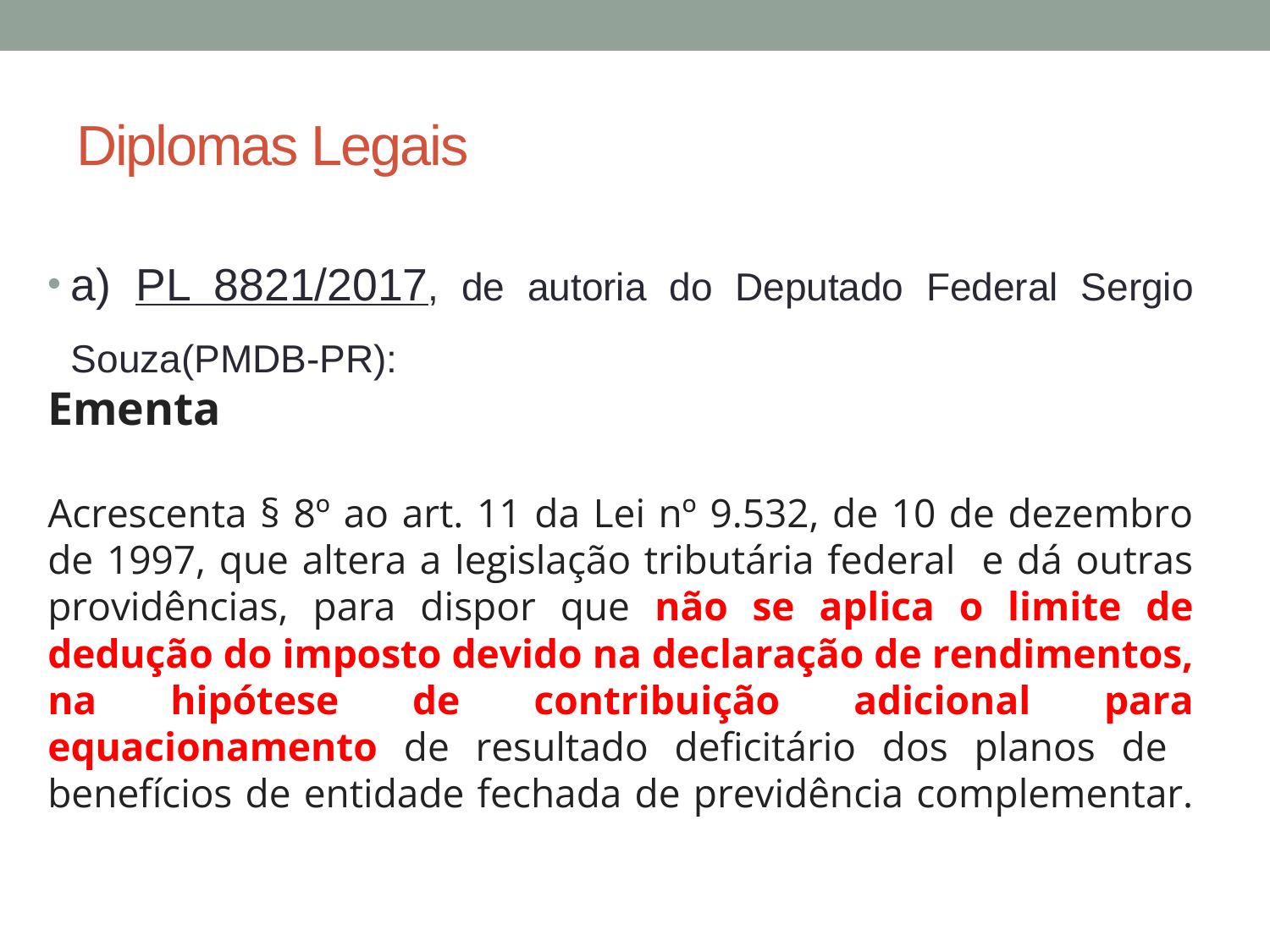

# Diplomas Legais
a) PL 8821/2017, de autoria do Deputado Federal Sergio Souza(PMDB-PR):
Ementa
Acrescenta § 8º ao art. 11 da Lei nº 9.532, de 10 de dezembro de 1997, que altera a legislação tributária federal  e dá outras providências, para dispor que não se aplica o limite de dedução do imposto devido na declaração de rendimentos, na hipótese de contribuição adicional para equacionamento de resultado deficitário dos planos de  benefícios de entidade fechada de previdência complementar.